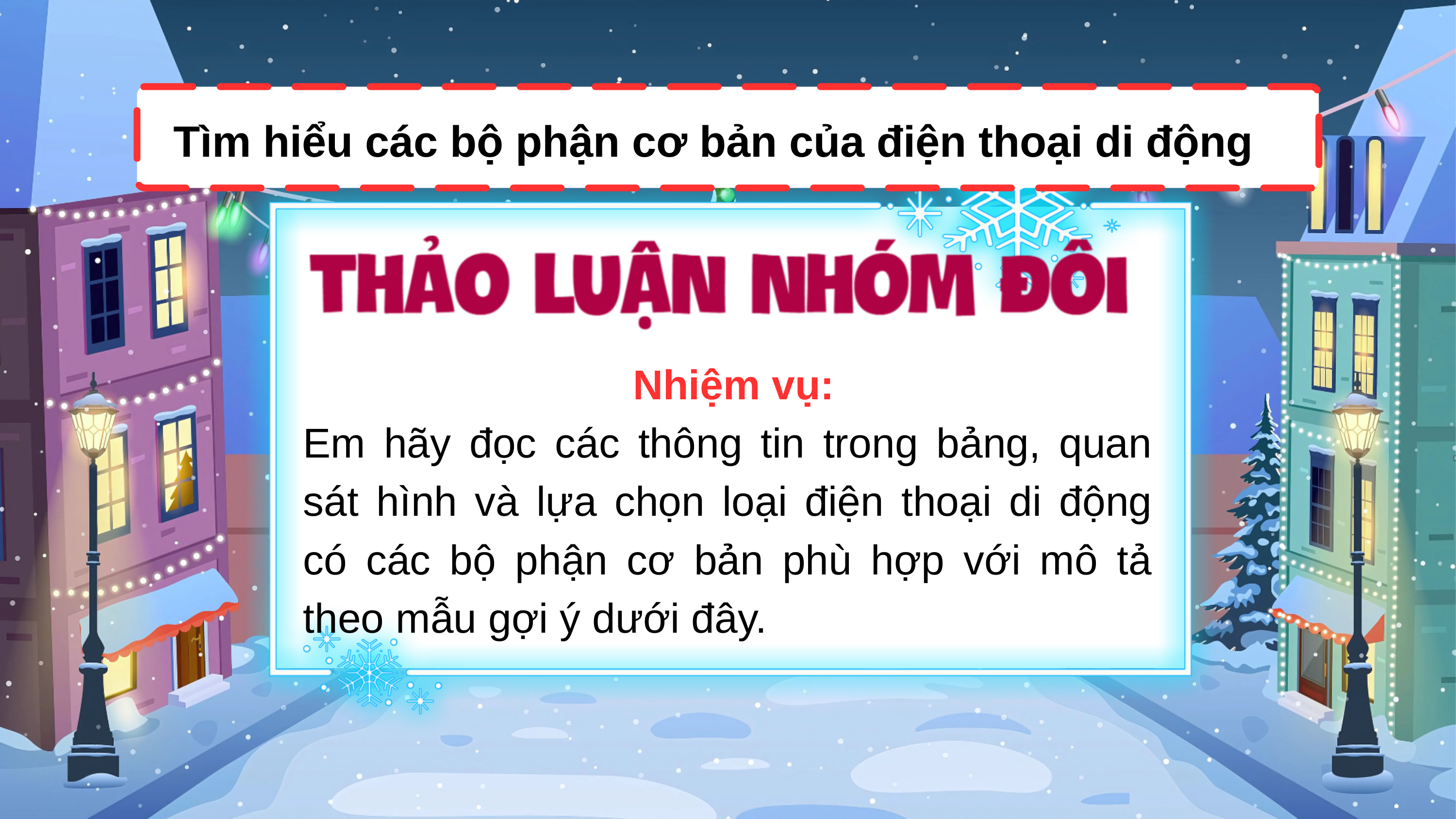

Tìm hiểu các bộ phận cơ bản của điện thoại di động

 Nhiệm vụ:
Em hãy đọc các thông tin trong bảng, quan sát hình và lựa chọn loại điện thoại di động có các bộ phận cơ bản phù hợp với mô tả theo mẫu gợi ý dưới đây.